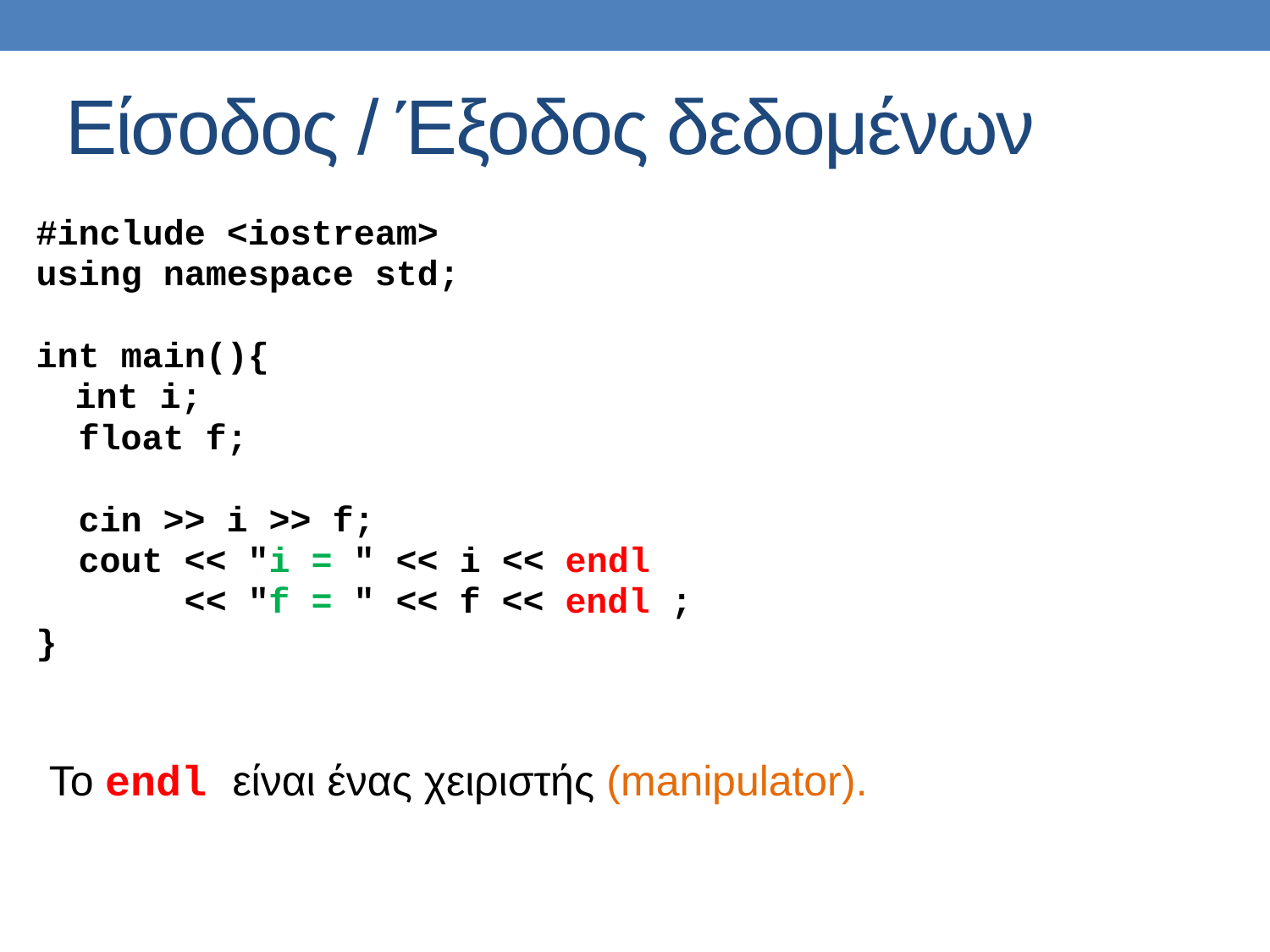

# Είσοδος / Έξοδος δεδομένων
#include <iostream>
using namespace std;

int main(){
    int i;
  float f;

  cin >> i >> f;
  cout << "i = " << i << endl
       << "f = " << f << endl ;
}
Το endl είναι ένας χειριστής (manipulator).